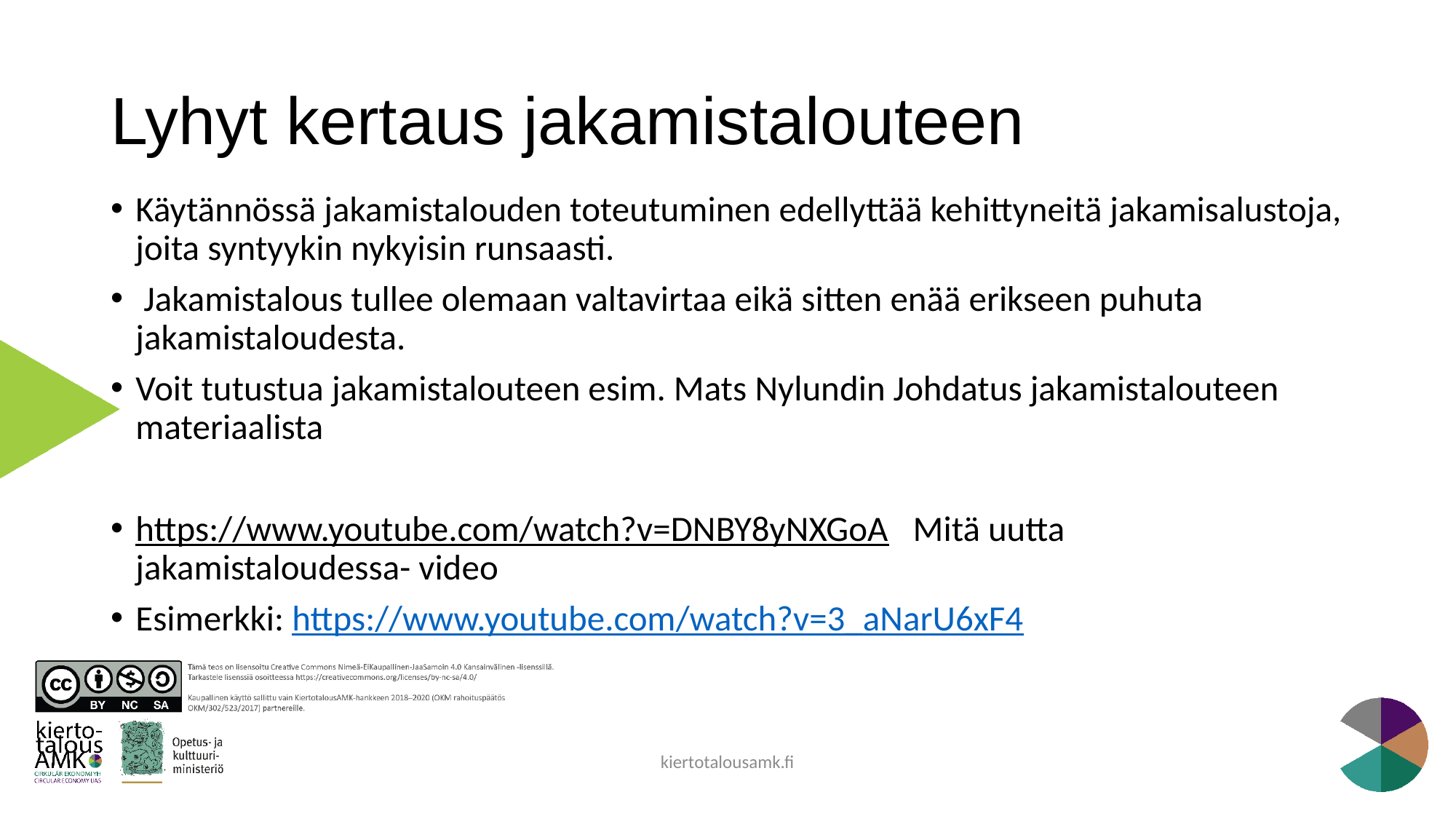

# Lyhyt kertaus jakamistalouteen
Käytännössä jakamistalouden toteutuminen edellyttää kehittyneitä jakamisalustoja, joita syntyykin nykyisin runsaasti.
 Jakamistalous tullee olemaan valtavirtaa eikä sitten enää erikseen puhuta jakamistaloudesta.
Voit tutustua jakamistalouteen esim. Mats Nylundin Johdatus jakamistalouteen materiaalista

https://www.youtube.com/watch?v=DNBY8yNXGoA   Mitä uutta jakamistaloudessa- video
Esimerkki: https://www.youtube.com/watch?v=3_aNarU6xF4

kiertotalousamk.fi